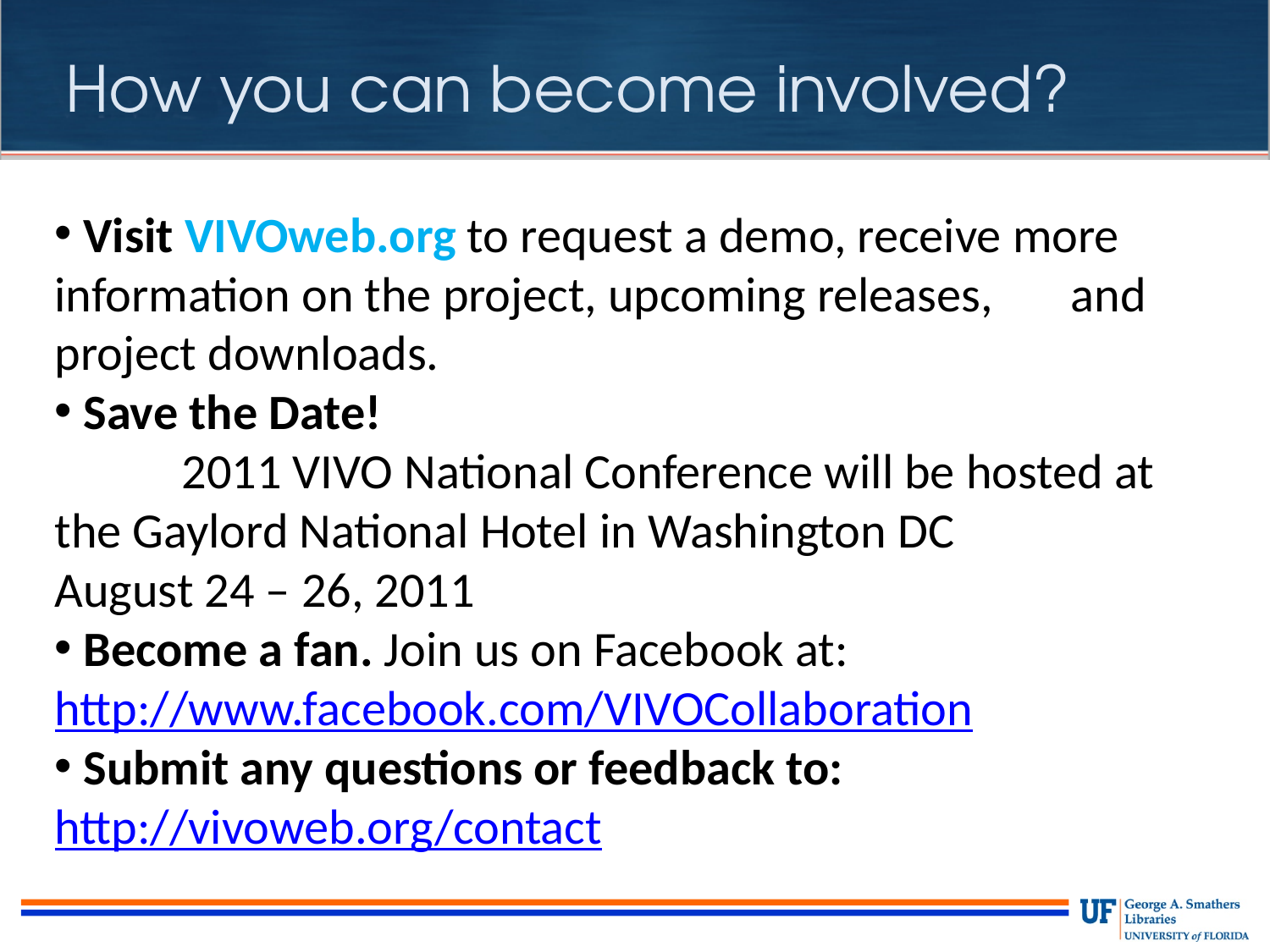

How you can become involved?
 Visit VIVOweb.org to request a demo, receive more 	information on the project, upcoming releases, 	and project downloads.
 Save the Date!
	2011 VIVO National Conference will be hosted at 	the Gaylord National Hotel in Washington DC 	August 24 – 26, 2011
 Become a fan. Join us on Facebook at: 	http://www.facebook.com/VIVOCollaboration
 Submit any questions or feedback to: 	http://vivoweb.org/contact
For more information: vivoweb.org/conference